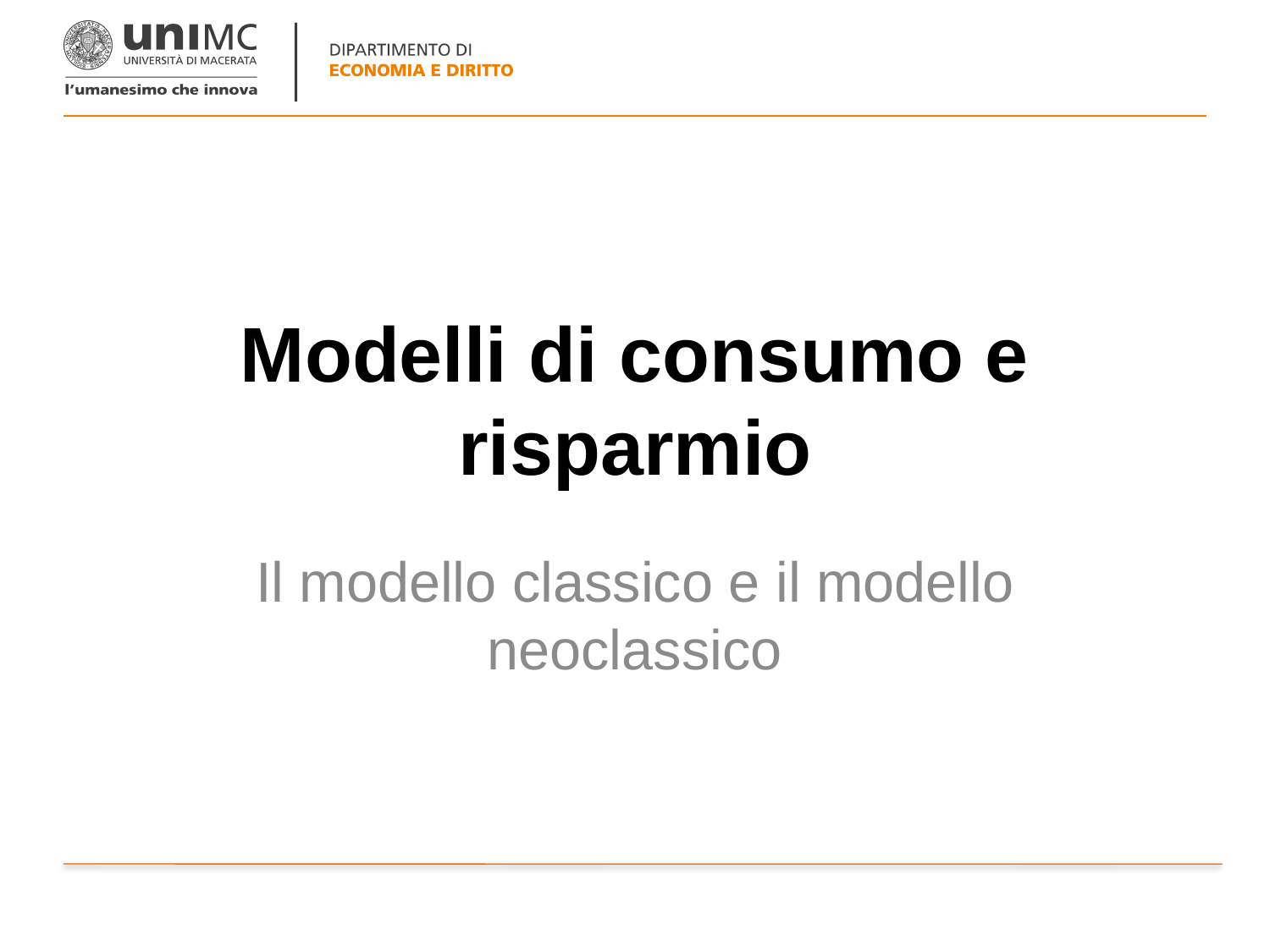

# Modelli di consumo e risparmio
Il modello classico e il modello neoclassico